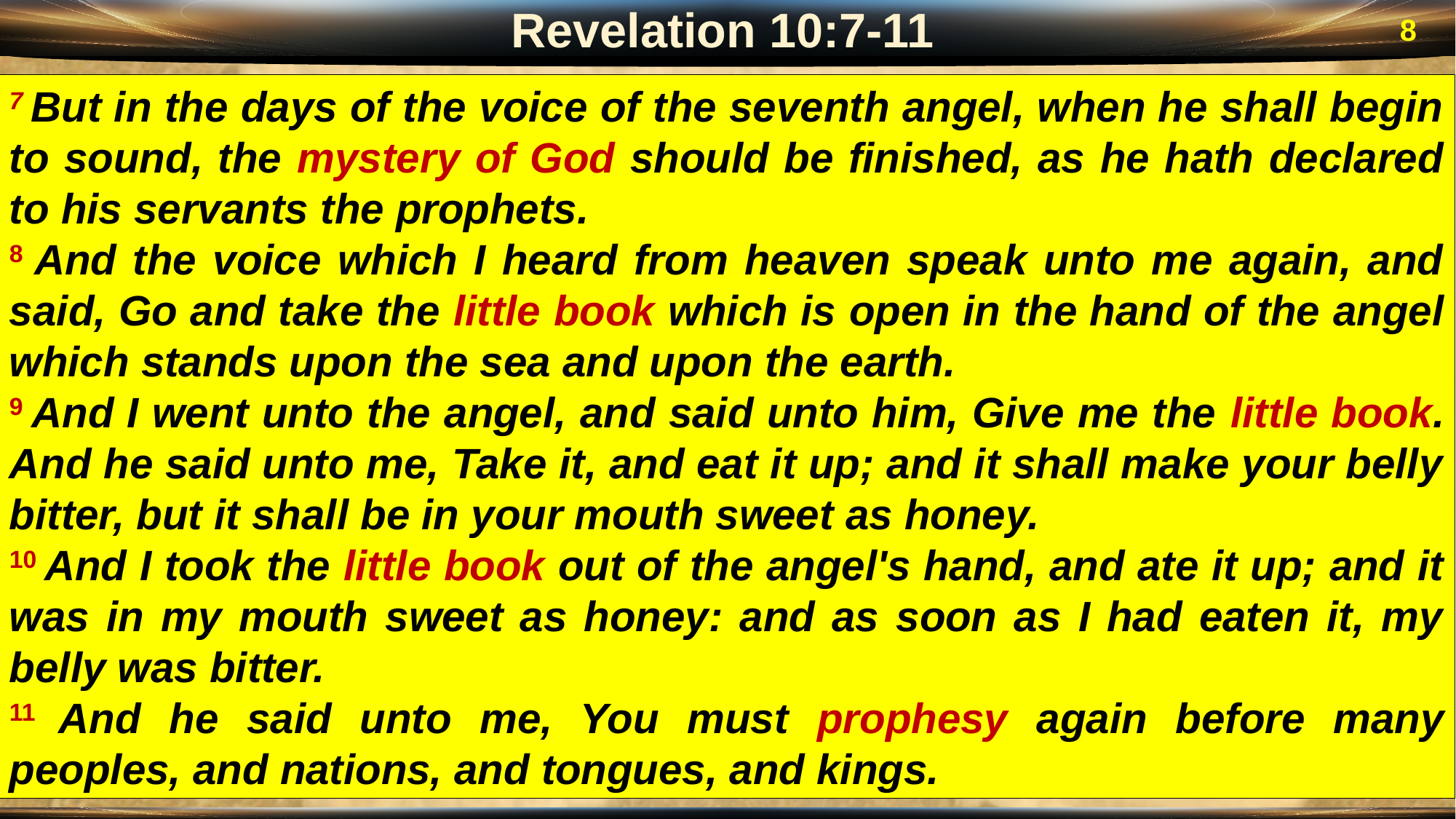

Revelation 10:7-11
8
7 But in the days of the voice of the seventh angel, when he shall begin to sound, the mystery of God should be finished, as he hath declared to his servants the prophets.
8 And the voice which I heard from heaven speak unto me again, and said, Go and take the little book which is open in the hand of the angel which stands upon the sea and upon the earth.
9 And I went unto the angel, and said unto him, Give me the little book. And he said unto me, Take it, and eat it up; and it shall make your belly bitter, but it shall be in your mouth sweet as honey.
10 And I took the little book out of the angel's hand, and ate it up; and it was in my mouth sweet as honey: and as soon as I had eaten it, my belly was bitter.
11 And he said unto me, You must prophesy again before many peoples, and nations, and tongues, and kings.